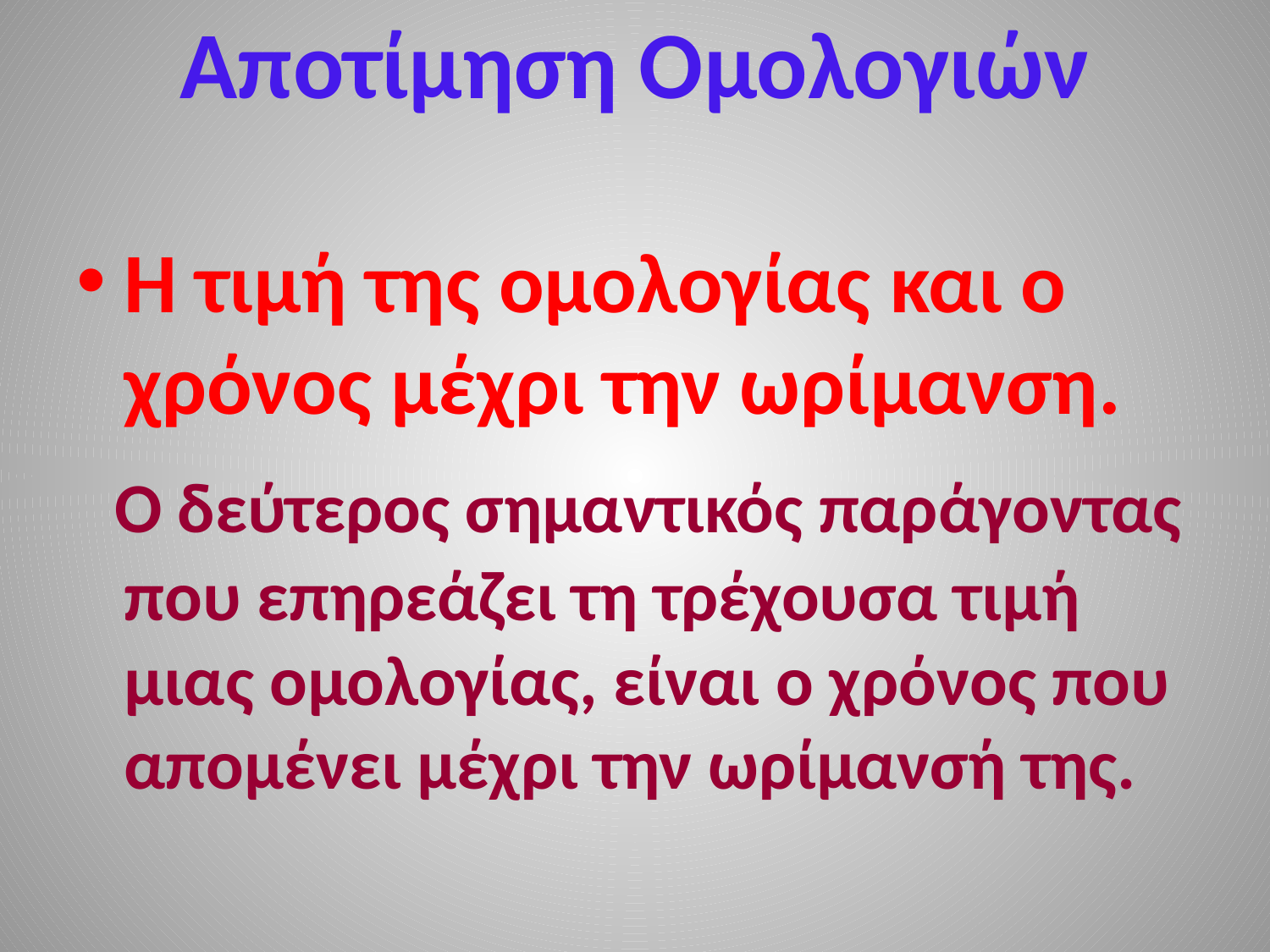

# Αποτίμηση Ομολογιών
Η τιμή της ομολογίας και ο χρόνος μέχρι την ωρίμανση.
  Ο δεύτερος σημαντικός παράγοντας που επηρεάζει τη τρέχουσα τιμή μιας ομολογίας, είναι ο χρόνος που απομένει μέχρι την ωρίμανσή της.